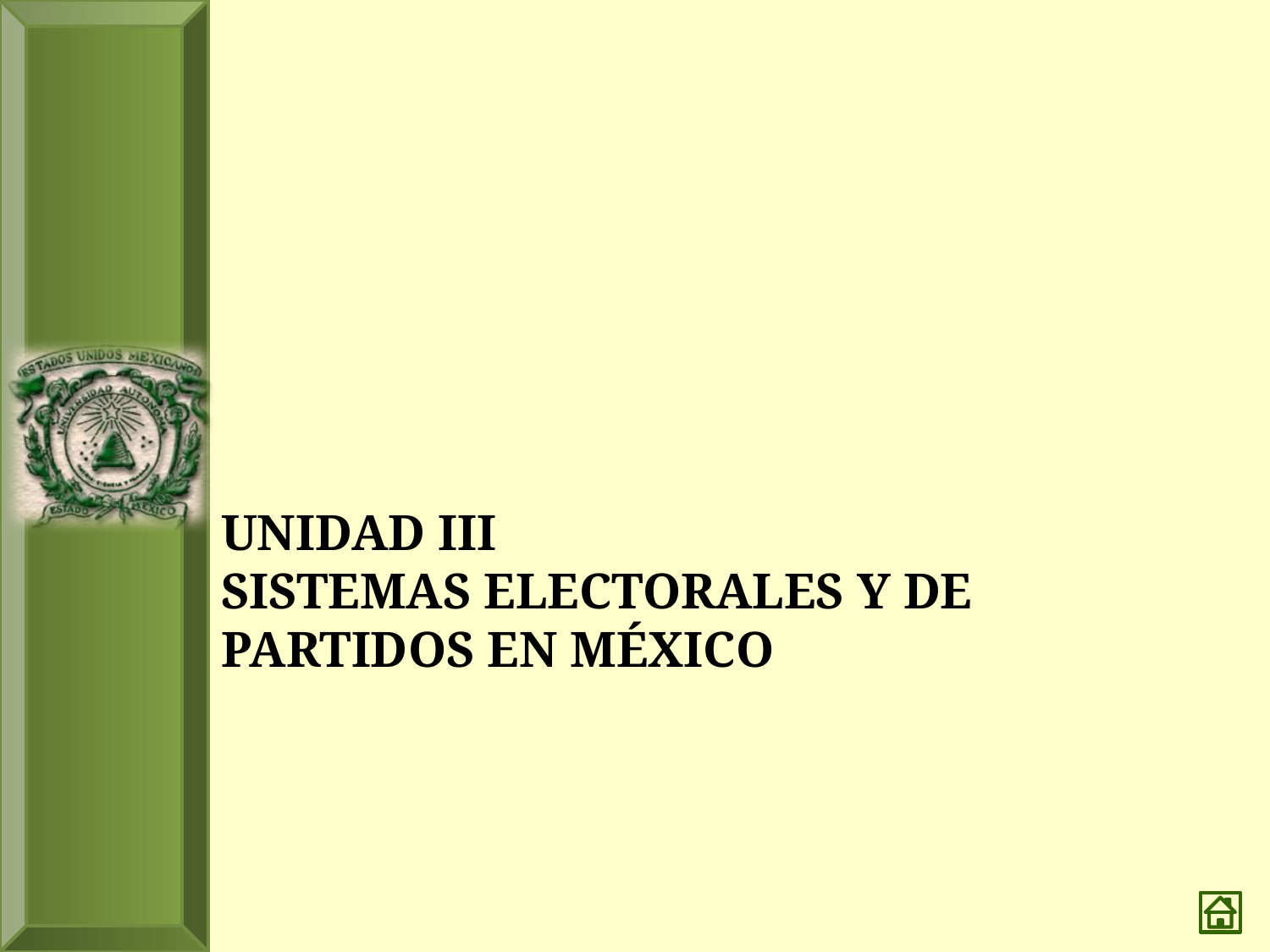

# UNIDAD III SISTEMAS ELECTORALES Y DE PARTIDOS EN MÉXICO